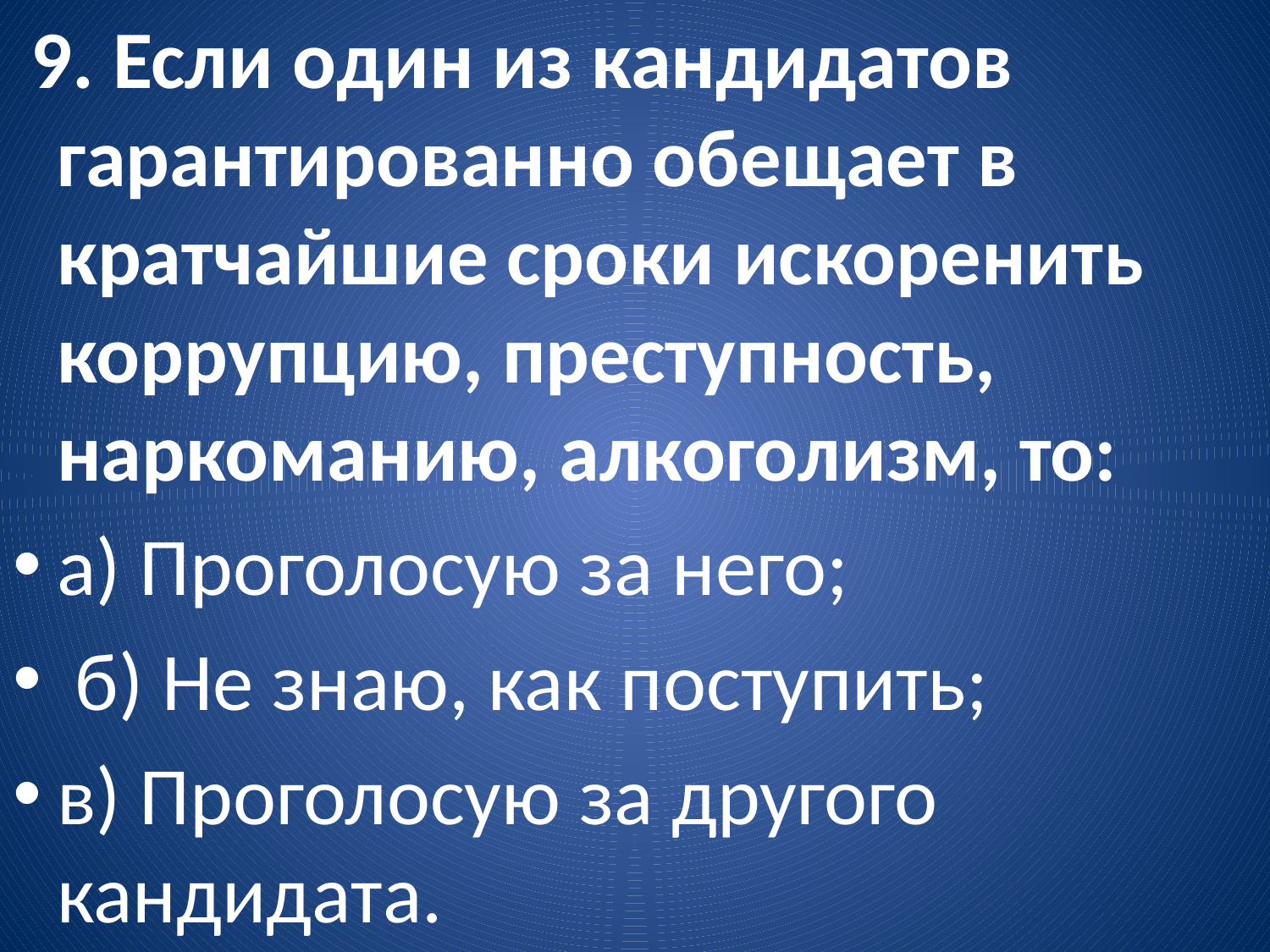

9. Если один из кандидатов гарантированно обещает в кратчайшие сроки искоренить коррупцию, преступность, наркоманию, алкоголизм, то:
а) Проголосую за него;
 б) Не знаю, как поступить;
в) Проголосую за другого кандидата.

#